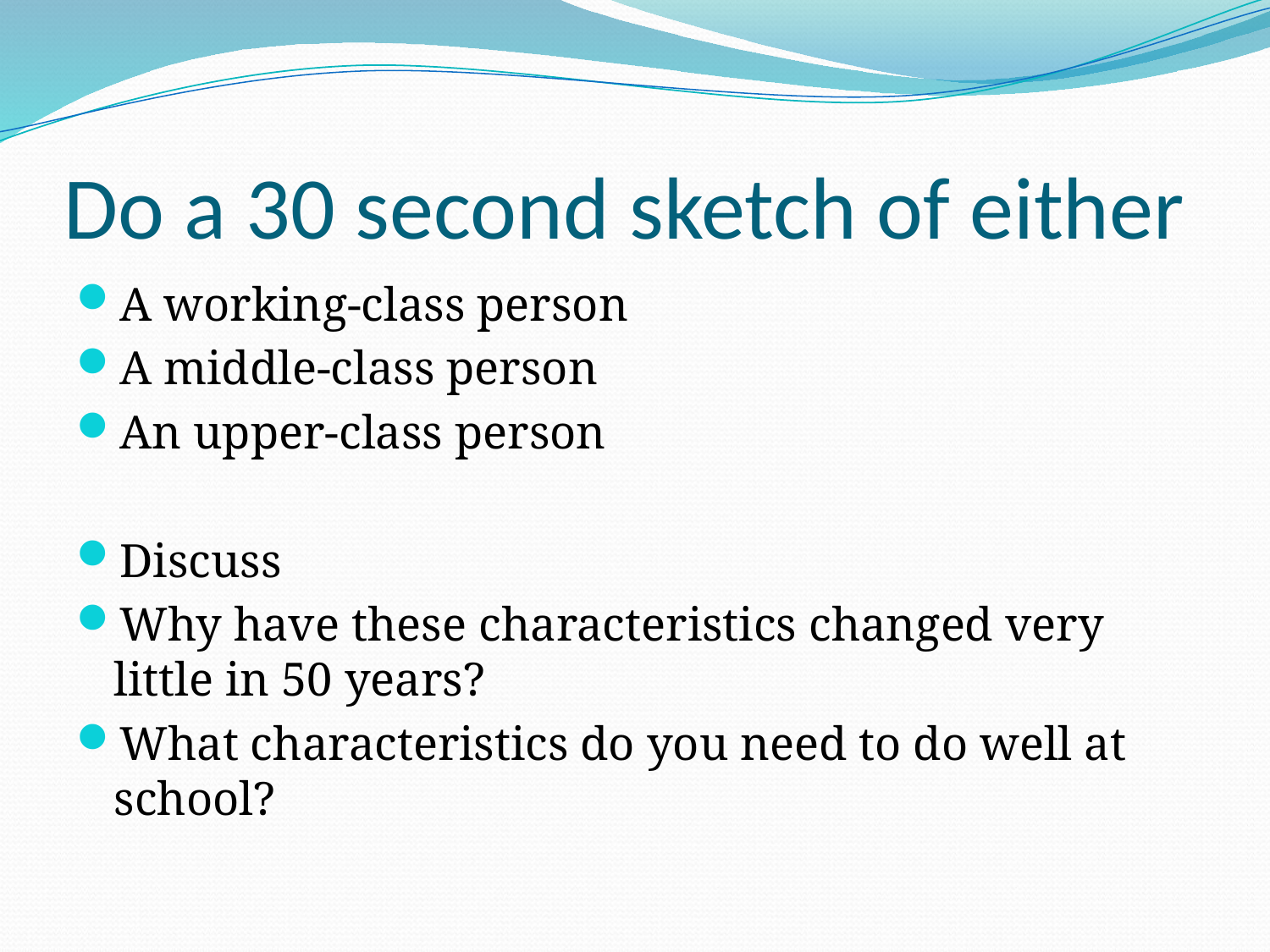

# Do a 30 second sketch of either
A working-class person
A middle-class person
An upper-class person

Discuss
Why have these characteristics changed very little in 50 years?
What characteristics do you need to do well at school?